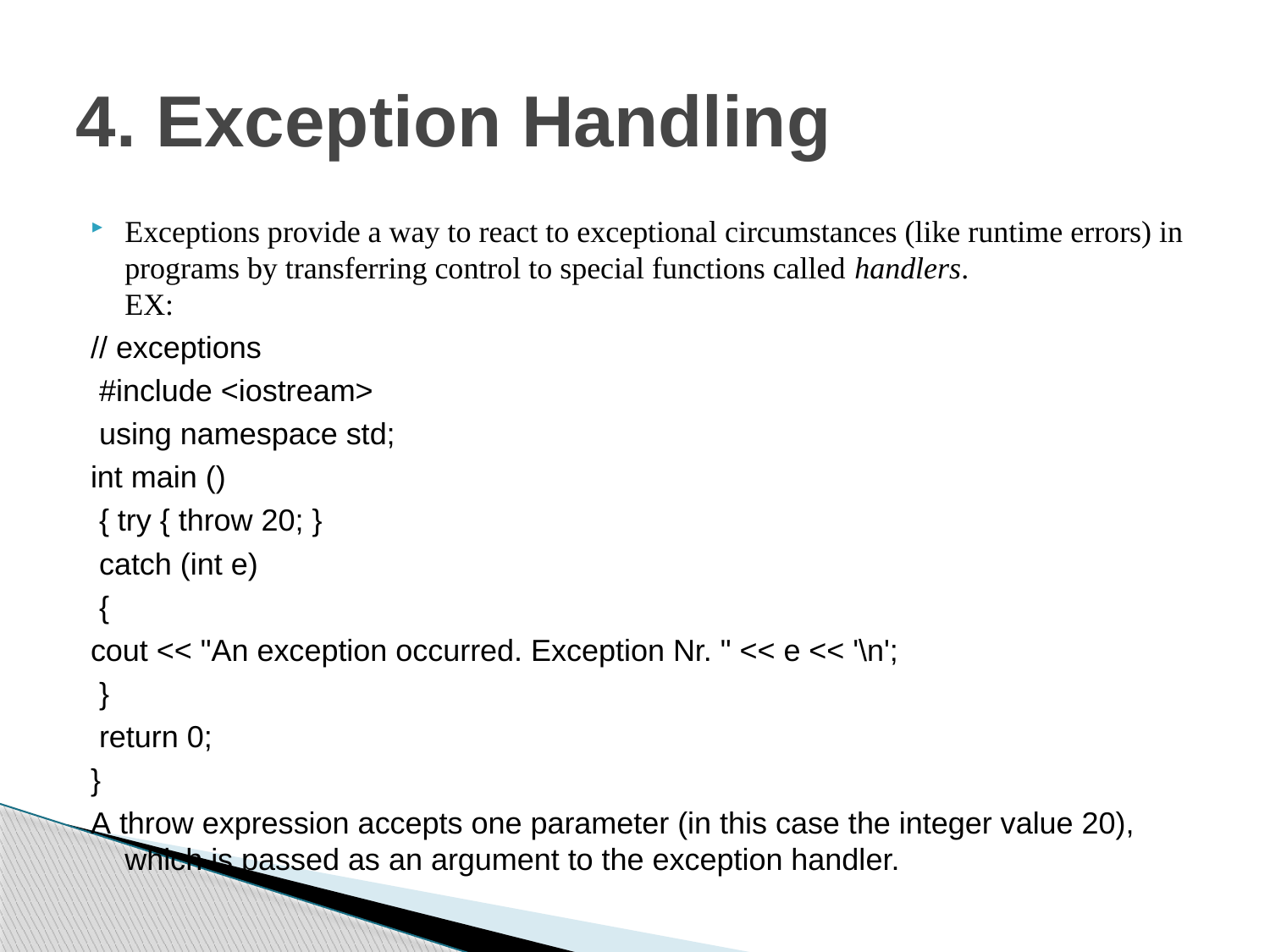

# 4. Exception Handling
Exceptions provide a way to react to exceptional circumstances (like runtime errors) in programs by transferring control to special functions called handlers.
EX:
// exceptions
 #include <iostream>
 using namespace std;
int main ()
 { try { throw 20; }
 catch (int e)
 {
cout << "An exception occurred. Exception Nr. " << e << '\n';
 }
 return 0;
}
A throw expression accepts one parameter (in this case the integer value 20), which is passed as an argument to the exception handler.